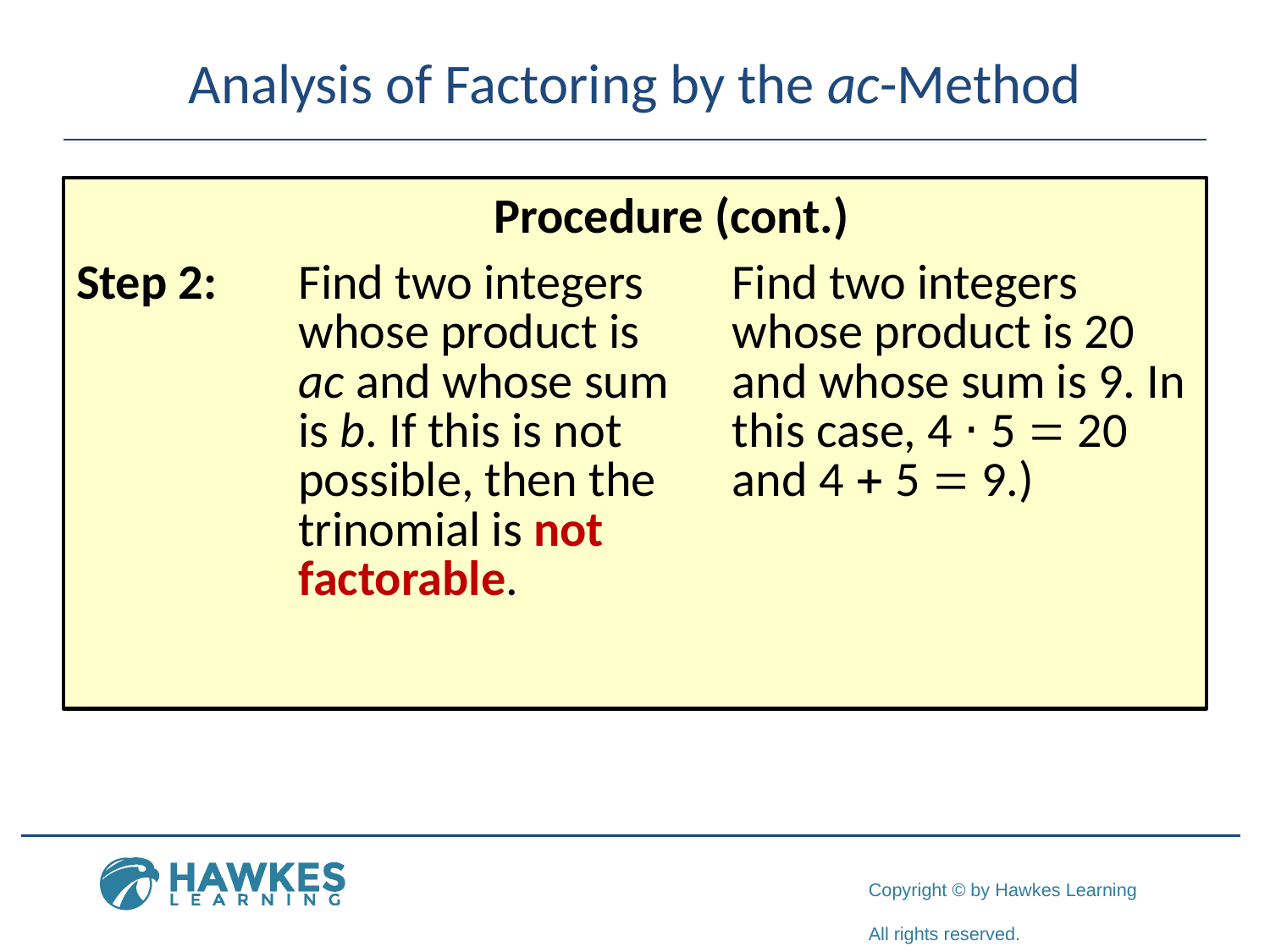

# Analysis of Factoring by the ac-Method
		Procedure (cont.)

| Step 2: | Find two integers whose product is ac and whose sum is b. If this is not possible, then the trinomial is not factorable. | Find two integers whose product is 20 and whose sum is 9. In this case, 4 ⋅ 5 = 20 and 4 + 5 = 9.) |
| --- | --- | --- |